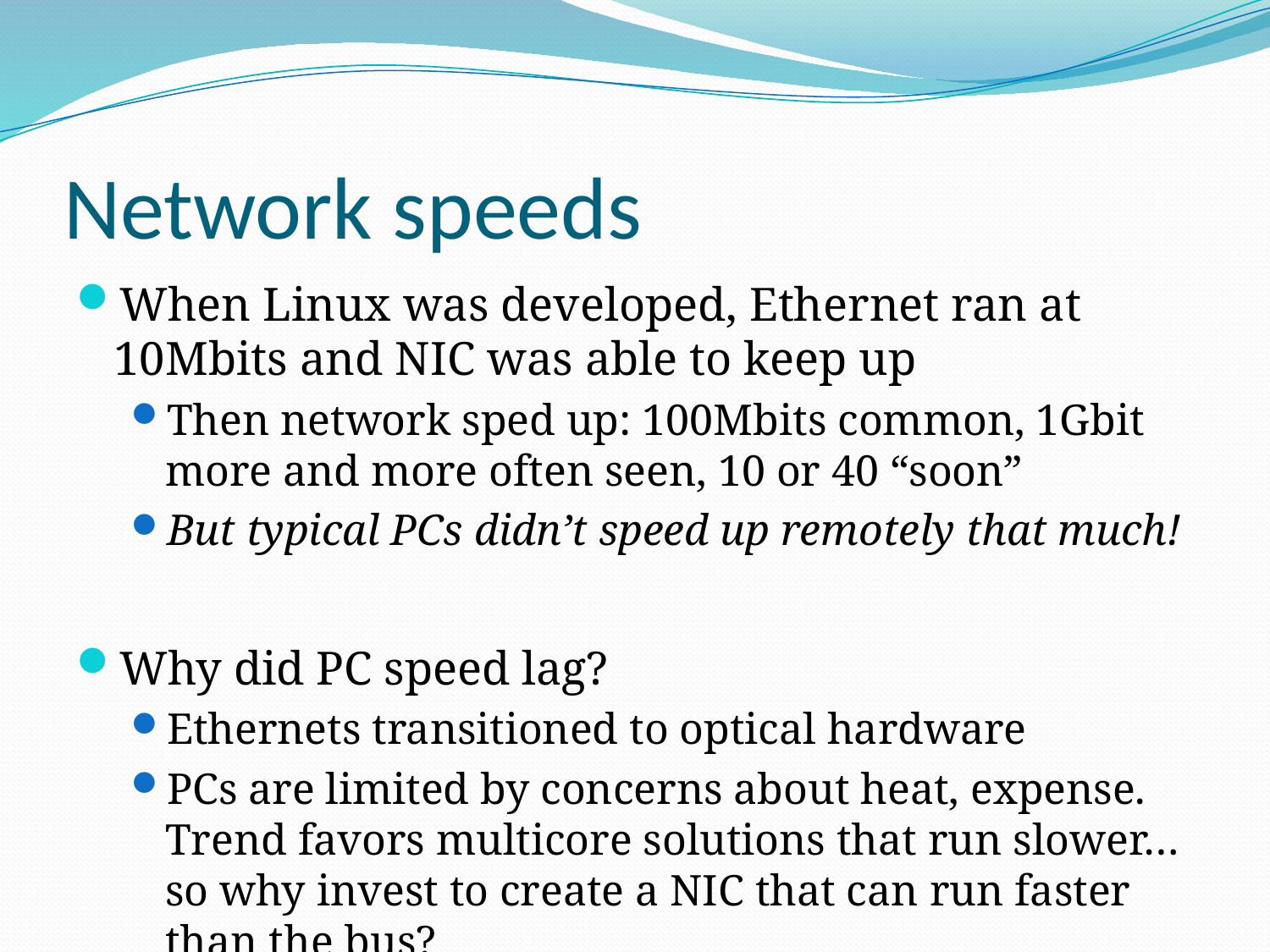

# Network speeds
When Linux was developed, Ethernet ran at 10Mbits and NIC was able to keep up
Then network sped up: 100Mbits common, 1Gbit more and more often seen, 10 or 40 “soon”
But typical PCs didn’t speed up remotely that much!

Why did PC speed lag?
Ethernets transitioned to optical hardware
PCs are limited by concerns about heat, expense.  Trend favors multicore solutions that run slower… so why invest to create a NIC that can run faster than the bus?